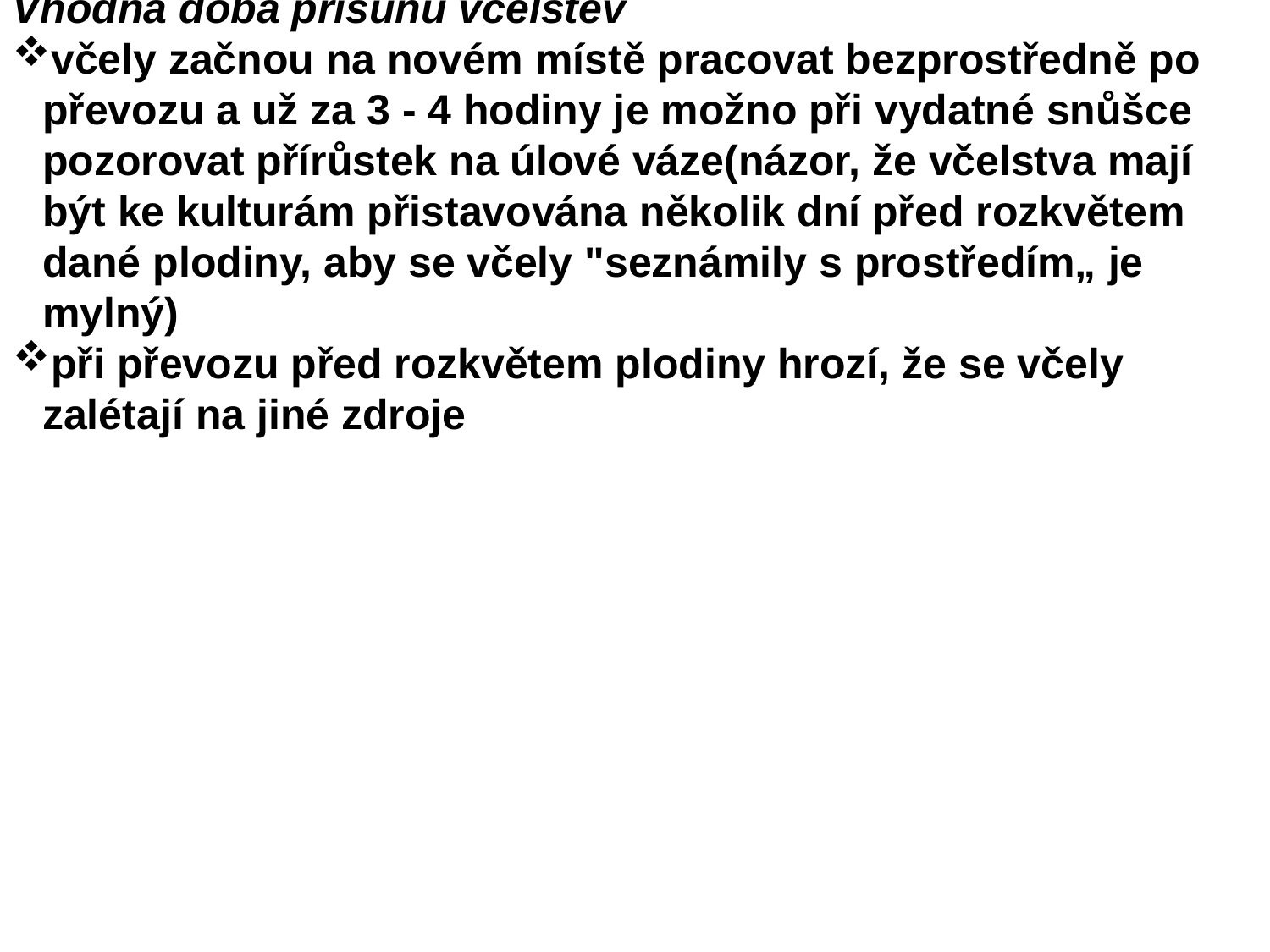

Vhodná doba přísunu včelstev
včely začnou na novém místě pracovat bezprostředně po převozu a už za 3 - 4 hodiny je možno při vydatné snůšce pozorovat přírůstek na úlové váze(názor, že včelstva mají být ke kulturám přistavována několik dní před rozkvětem dané plodiny, aby se včely "seznámily s prostředím„ je mylný)
při převozu před rozkvětem plodiny hrozí, že se včely zalétají na jiné zdroje